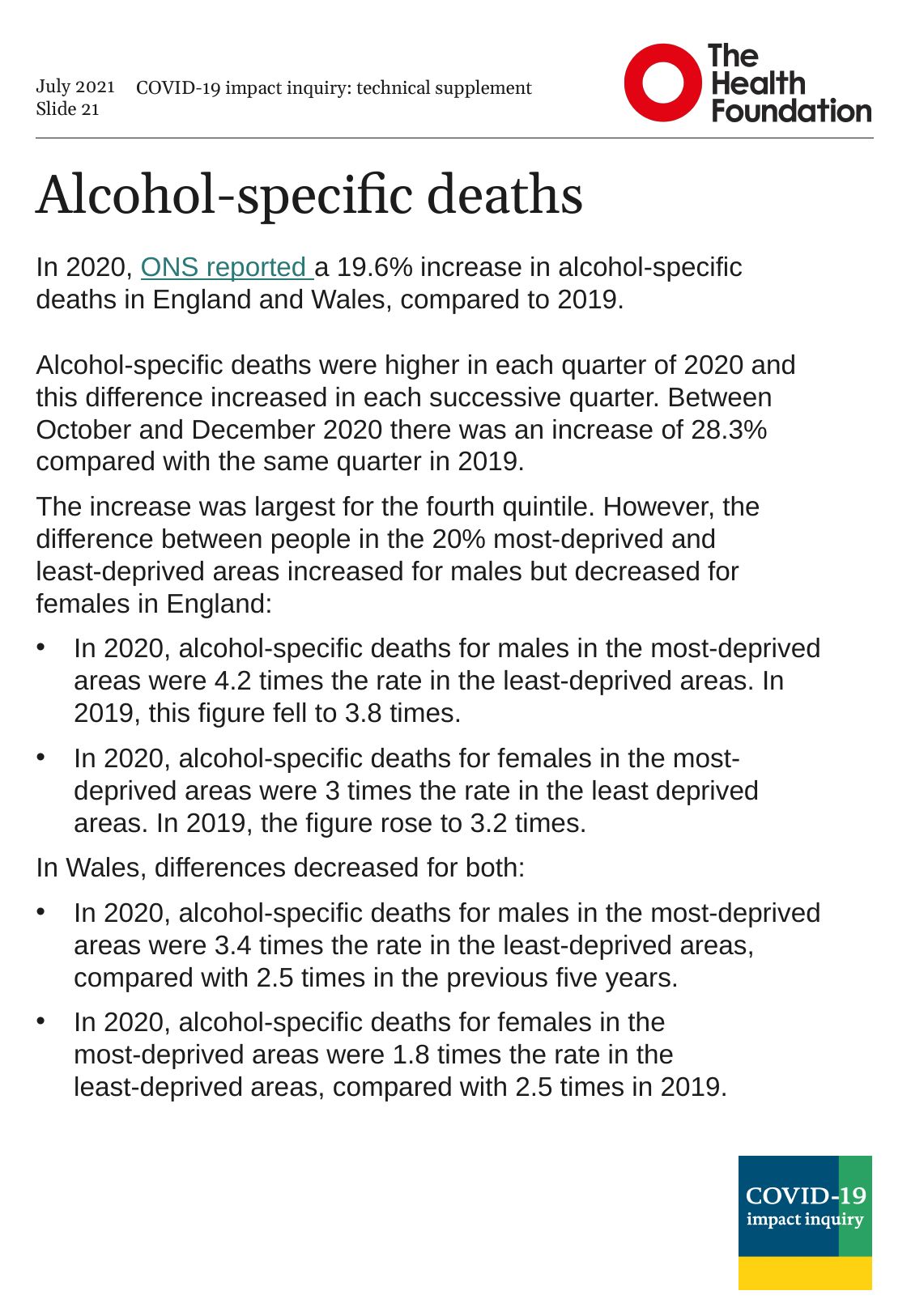

July 2021
Slide 21
COVID-19 impact inquiry: technical supplement

# Alcohol-specific deaths
In 2020, ONS reported a 19.6% increase in alcohol-specific deaths in England and Wales, compared to 2019.
Alcohol-specific deaths were higher in each quarter of 2020 and this difference increased in each successive quarter. Between October and December 2020 there was an increase of 28.3% compared with the same quarter in 2019.
The increase was largest for the fourth quintile. However, the difference between people in the 20% most-deprived and
least-deprived areas increased for males but decreased for females in England:
In 2020, alcohol-specific deaths for males in the most-deprived areas were 4.2 times the rate in the least-deprived areas. In 2019, this figure fell to 3.8 times.
In 2020, alcohol-specific deaths for females in the most-deprived areas were 3 times the rate in the least deprived areas. In 2019, the figure rose to 3.2 times.
In Wales, differences decreased for both:
In 2020, alcohol-specific deaths for males in the most-deprived areas were 3.4 times the rate in the least-deprived areas, compared with 2.5 times in the previous five years.
In 2020, alcohol-specific deaths for females in the
most-deprived areas were 1.8 times the rate in the
least-deprived areas, compared with 2.5 times in 2019.